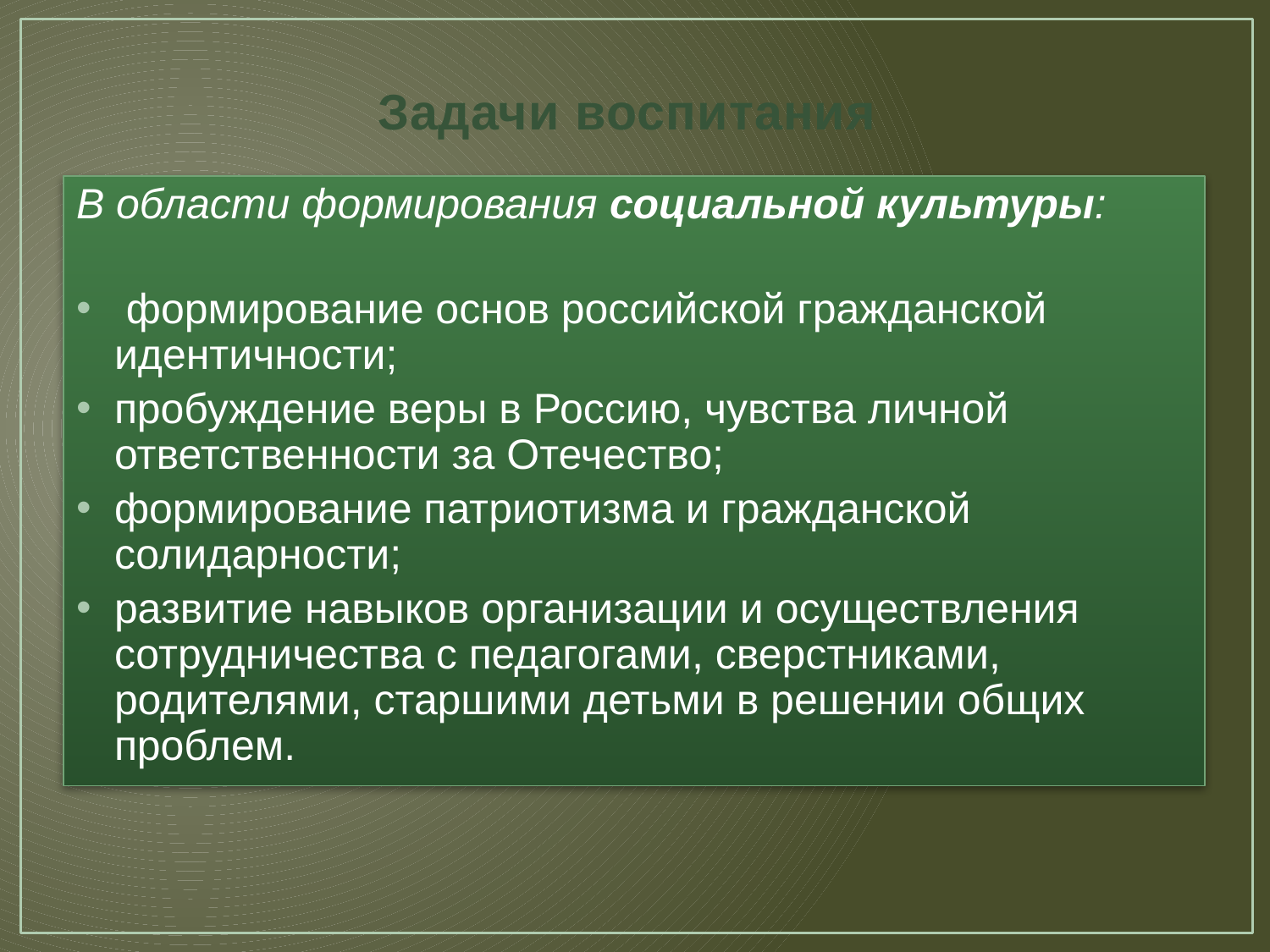

# Задачи воспитания
В области формирования социальной культуры:
 формирование основ российской гражданской идентичности;
пробуждение веры в Россию, чувства личной ответственности за Отечество;
формирование патриотизма и гражданской солидарности;
развитие навыков организации и осуществления сотрудничества с педагогами, сверстниками, родителями, старшими детьми в решении общих проблем.